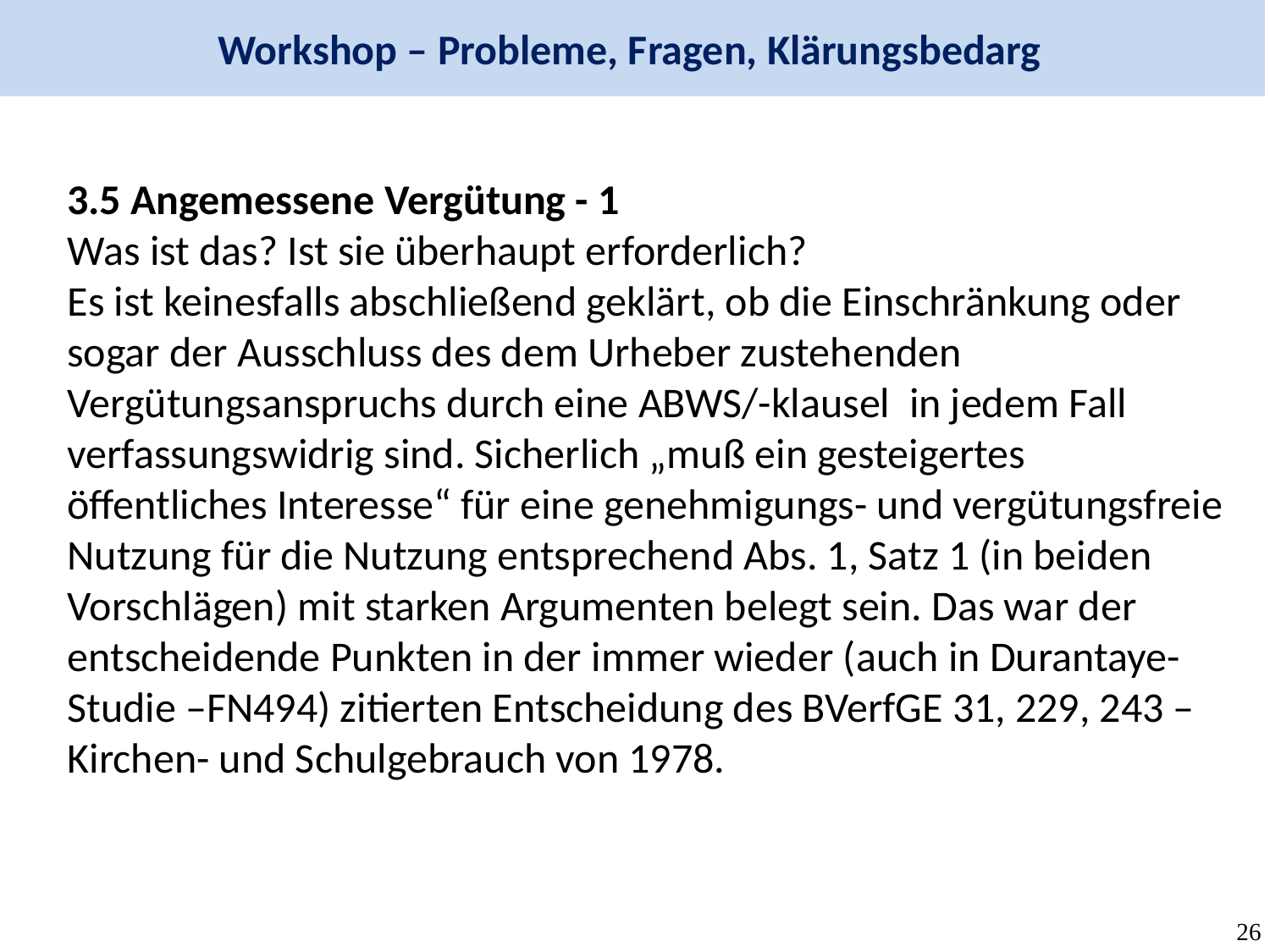

Workshop – Probleme, Fragen, Klärungsbedarg
3.5 Angemessene Vergütung - 1
Was ist das? Ist sie überhaupt erforderlich?
Es ist keinesfalls abschließend geklärt, ob die Einschränkung oder sogar der Ausschluss des dem Urheber zustehenden Vergütungsanspruchs durch eine ABWS/-klausel  in jedem Fall verfassungswidrig sind. Sicherlich „muß ein gesteigertes öffentliches Interesse“ für eine genehmigungs- und vergütungsfreie Nutzung für die Nutzung entsprechend Abs. 1, Satz 1 (in beiden Vorschlägen) mit starken Argumenten belegt sein. Das war der entscheidende Punkten in der immer wieder (auch in Durantaye-Studie –FN494) zitierten Entscheidung des BVerfGE 31, 229, 243 – Kirchen- und Schulgebrauch von 1978.